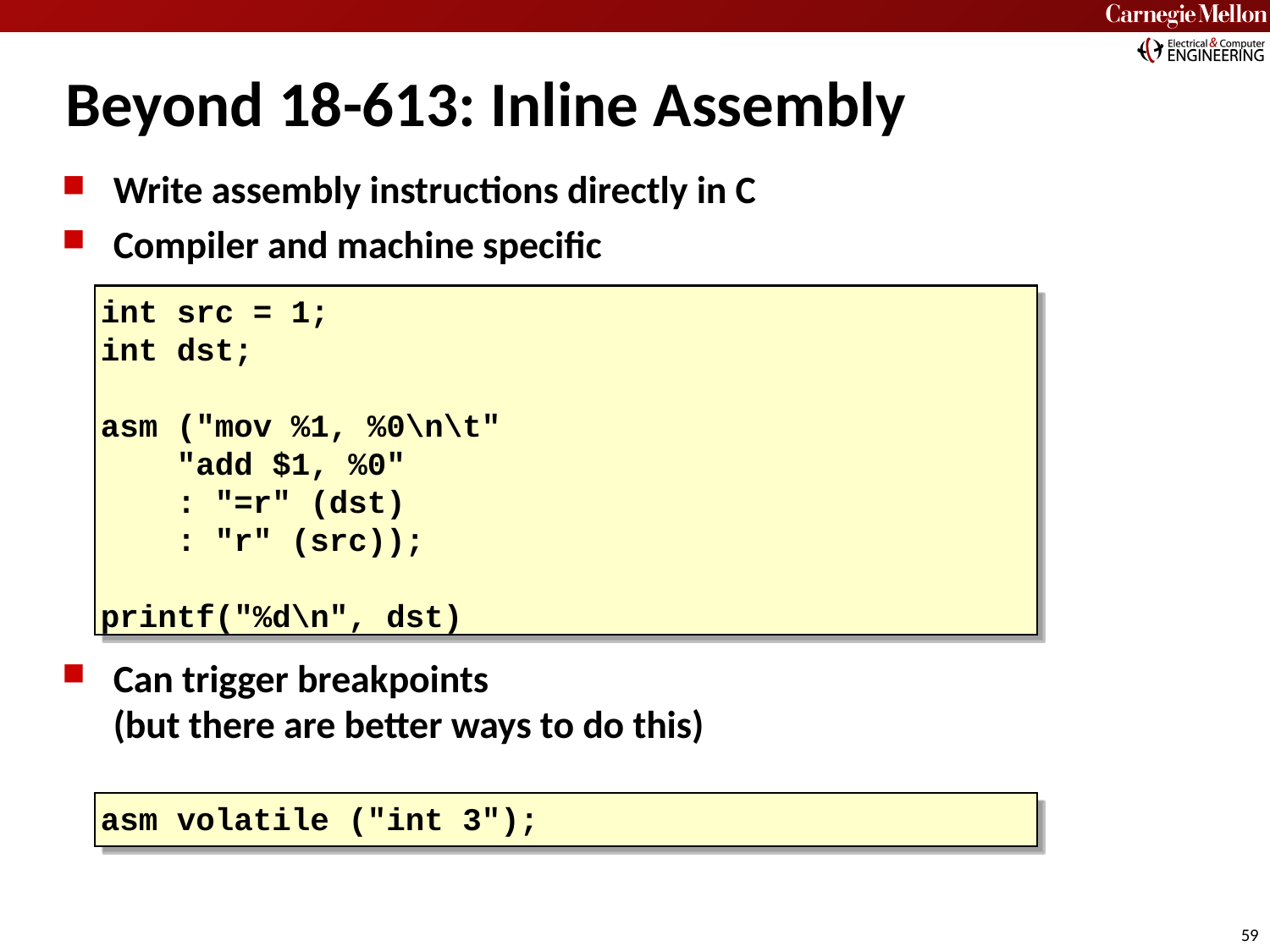

# Beyond 18-613: Inline Assembly
Write assembly instructions directly in C
Compiler and machine specific

Can trigger breakpoints
(but there are better ways to do this)

int src = 1;
int dst;

asm ("mov %1, %0\n\t"
    "add $1, %0"
    : "=r" (dst)
    : "r" (src));

printf("%d\n", dst)
asm volatile ("int 3");